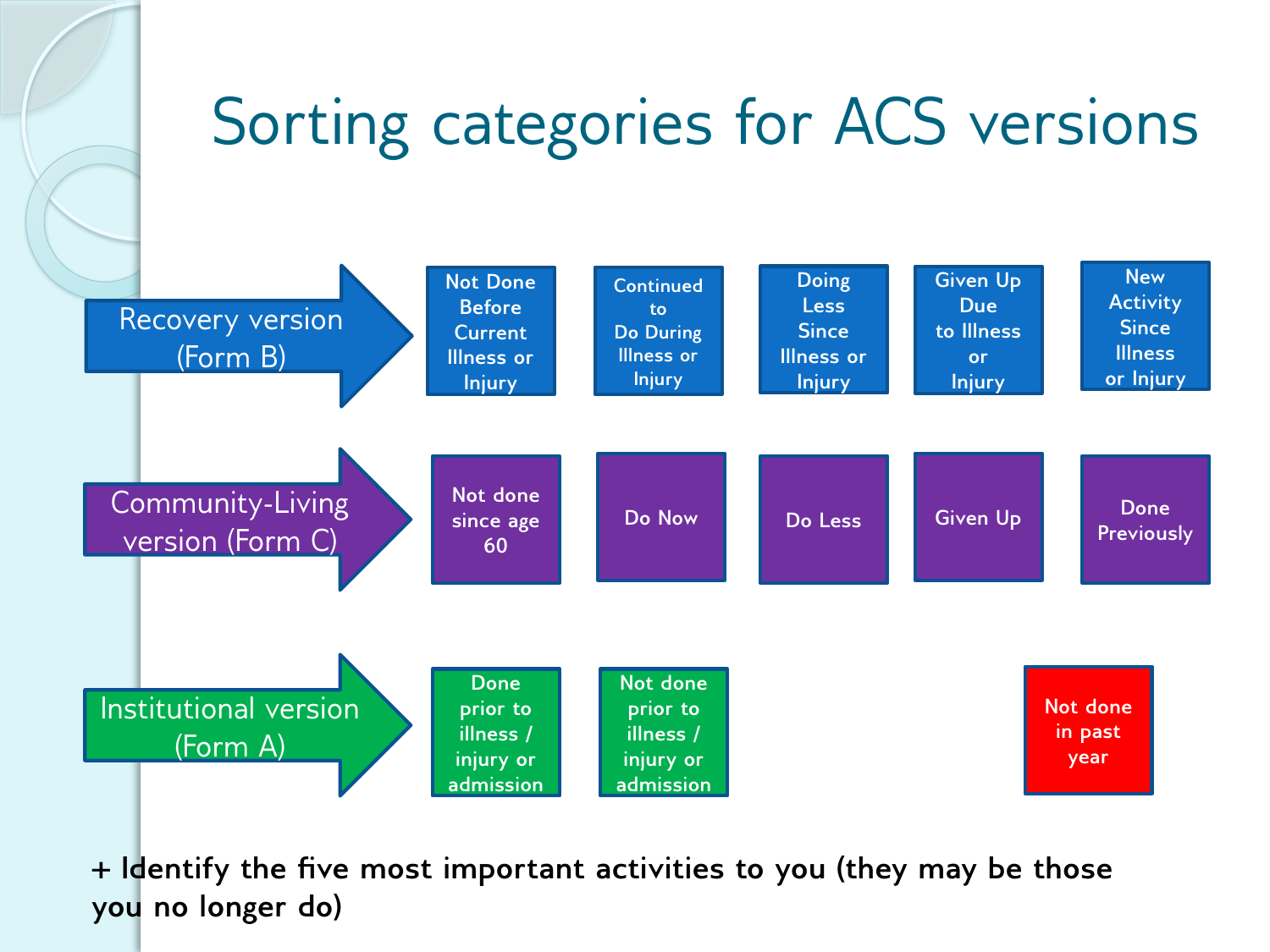

# Sorting categories for ACS versions

New Activity
Since Illness
or Injury
Recovery version (Form B)
Doing Less
Since Illness or
Injury
Given Up Due
to Illness or
Injury
Not Done
Before
Current
Illness or
Injury
Continued to
Do During
Illness or
Injury
Community-Living version (Form C)
Do Now
Given Up
Not done since age 60
Do Less
Done
Previously
Institutional version (Form A)
Not done in past year
Done prior to illness / injury or admission
Not done prior to illness / injury or admission
+ Identify the five most important activities to you (they may be those you no longer do)